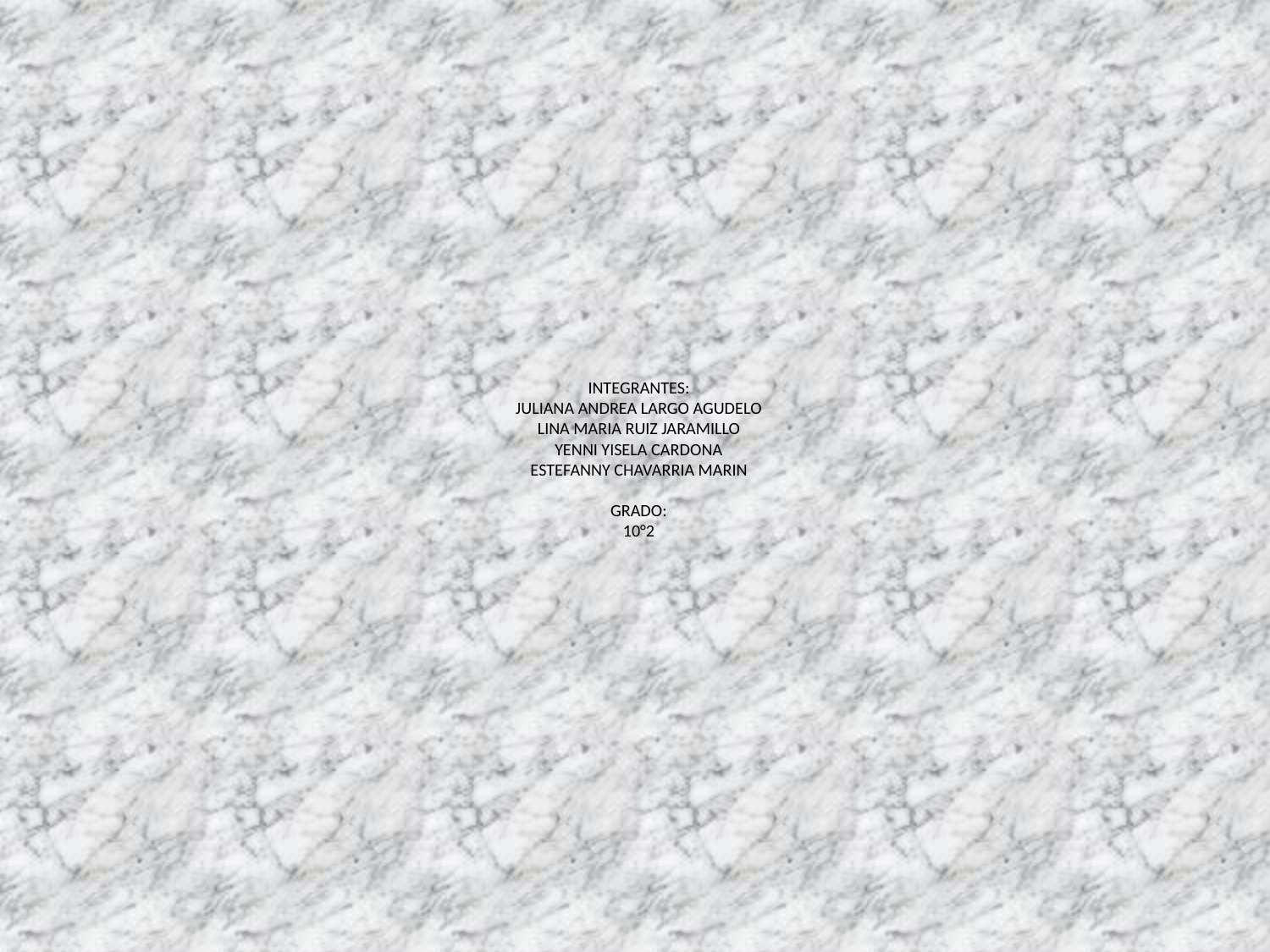

# INTEGRANTES: JULIANA ANDREA LARGO AGUDELO LINA MARIA RUIZ JARAMILLO YENNI YISELA CARDONA ESTEFANNY CHAVARRIA MARIN GRADO: 10°2